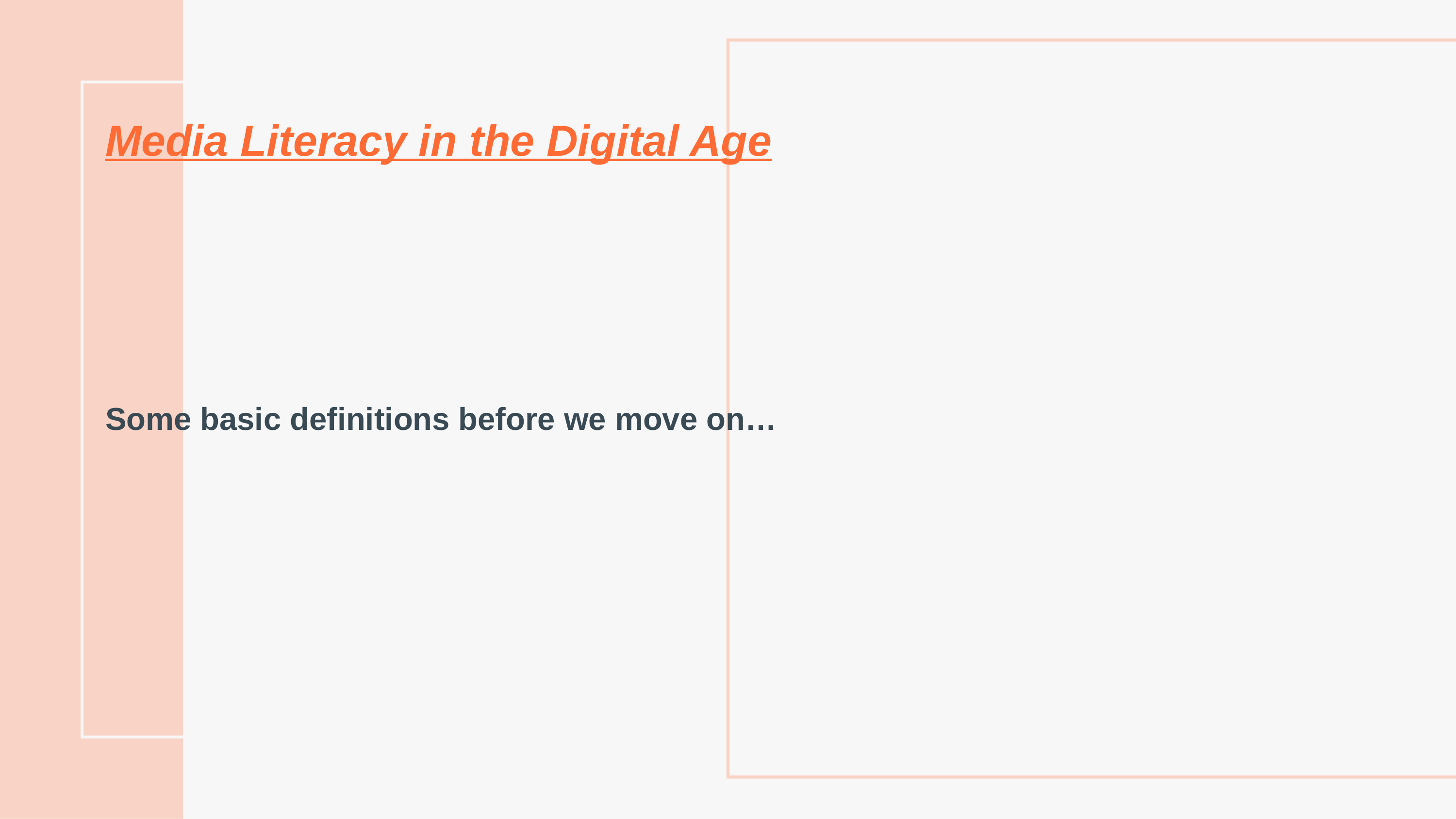

Media Literacy in the Digital Age
Some basic definitions before we move on…​